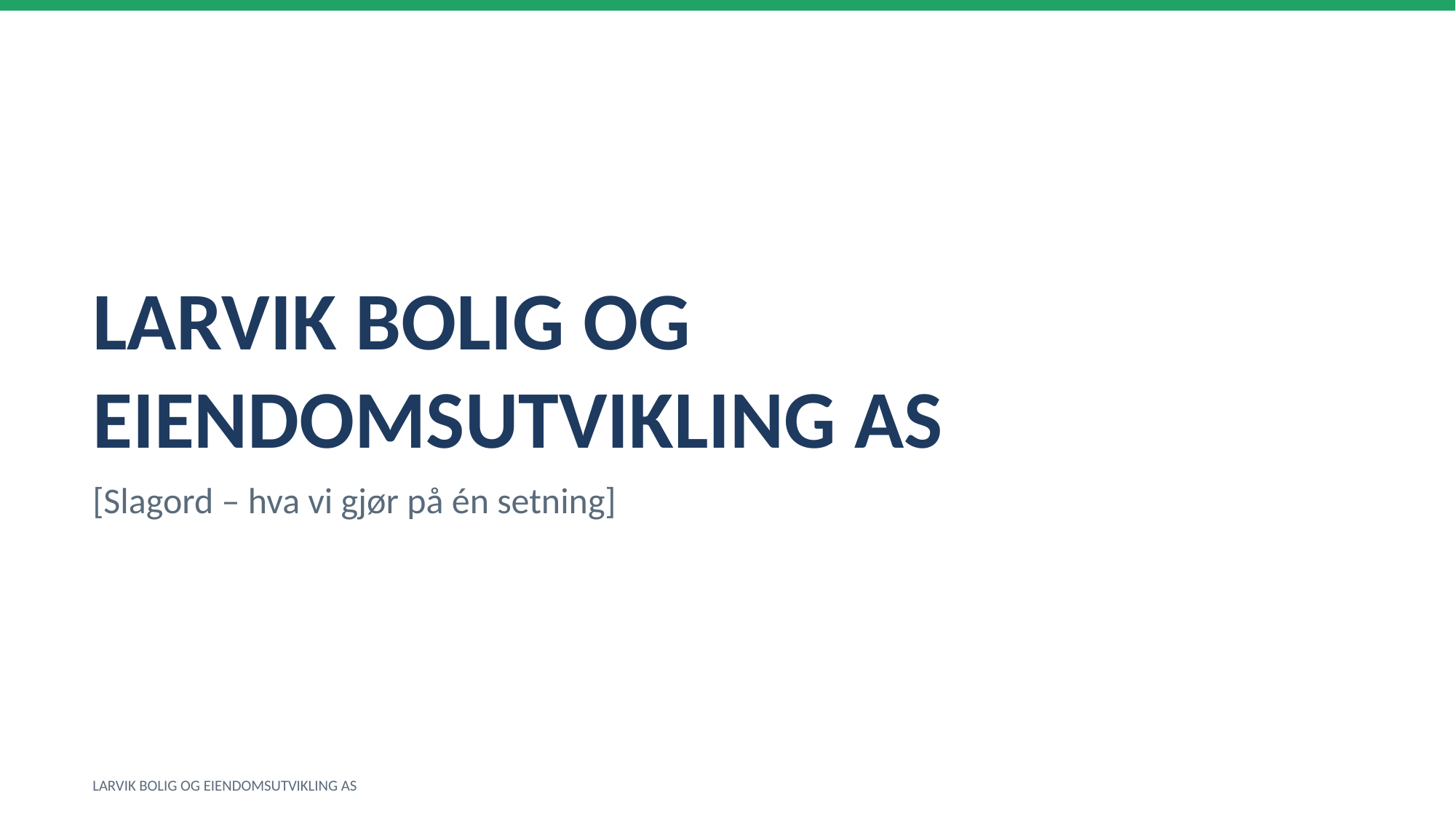

LARVIK BOLIG OG EIENDOMSUTVIKLING AS
[Slagord – hva vi gjør på én setning]
LARVIK BOLIG OG EIENDOMSUTVIKLING AS